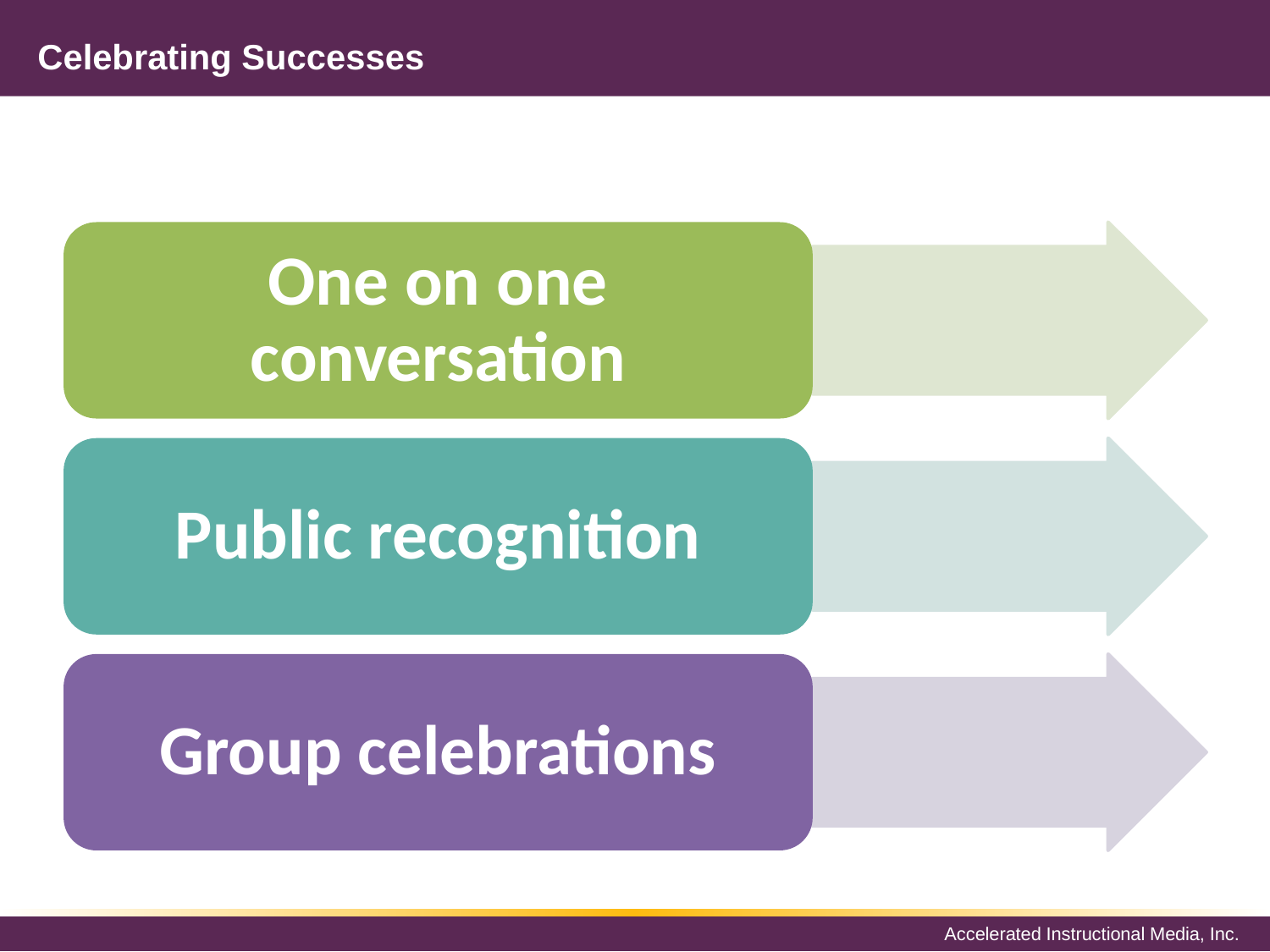

# Celebrating Successes

One on one conversation

Public recognition

Group celebrations